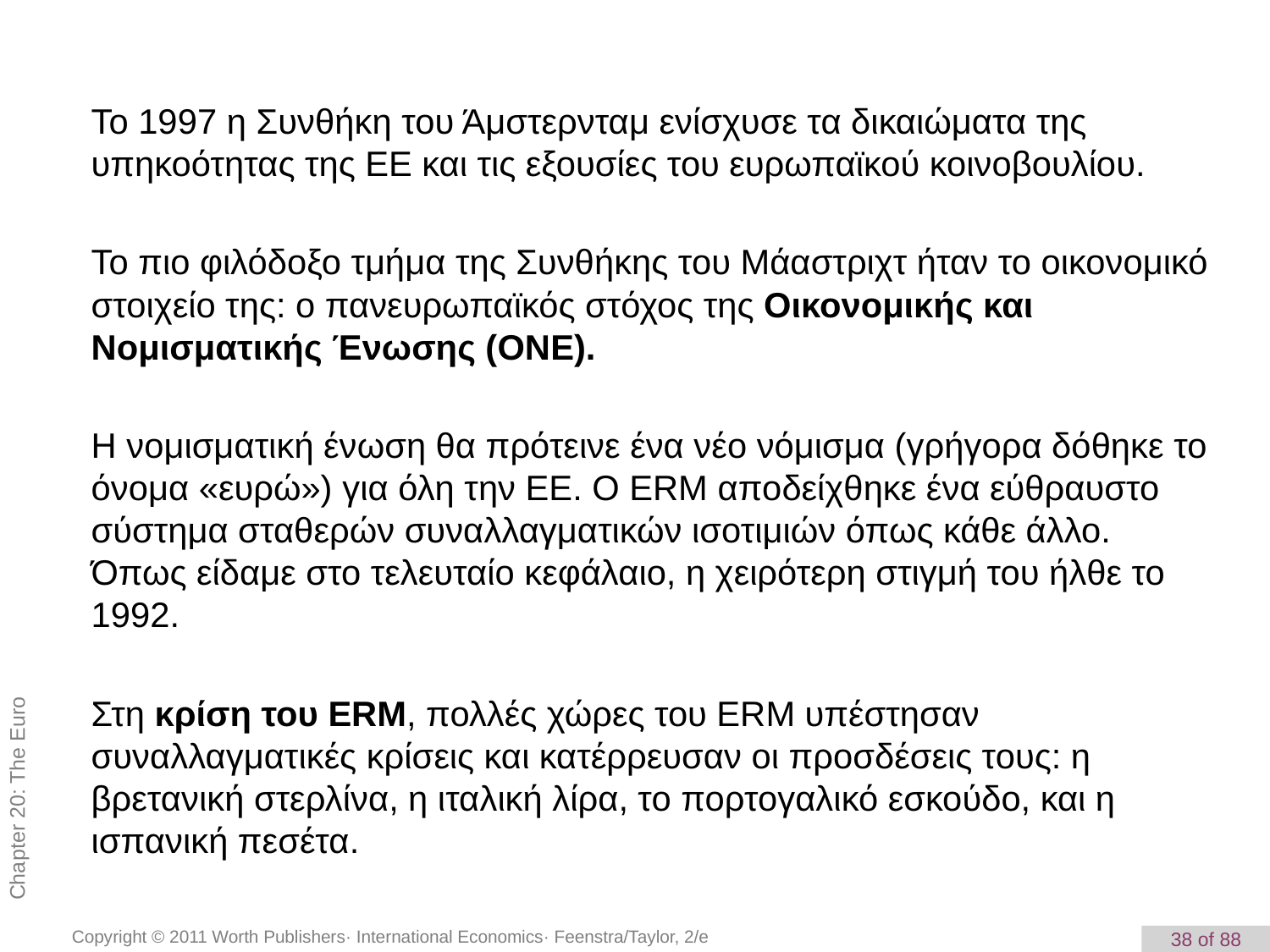

Το 1997 η Συνθήκη του Άμστερνταμ ενίσχυσε τα δικαιώματα της υπηκοότητας της ΕΕ και τις εξουσίες του ευρωπαϊκού κοινοβουλίου.

Το πιο φιλόδοξο τμήμα της Συνθήκης του Μάαστριχτ ήταν το οικονομικό στοιχείο της: ο πανευρωπαϊκός στόχος της Οικονομικής και Νομισματικής Ένωσης (ΟΝΕ).

Η νομισματική ένωση θα πρότεινε ένα νέο νόμισμα (γρήγορα δόθηκε το όνομα «ευρώ») για όλη την ΕΕ. Ο ERM αποδείχθηκε ένα εύθραυστο σύστημα σταθερών συναλλαγματικών ισοτιμιών όπως κάθε άλλο. Όπως είδαμε στο τελευταίο κεφάλαιο, η χειρότερη στιγμή του ήλθε το 1992.

Στη κρίση του ERM, πολλές χώρες του ERM υπέστησαν συναλλαγματικές κρίσεις και κατέρρευσαν οι προσδέσεις τους: η βρετανική στερλίνα, η ιταλική λίρα, το πορτογαλικό εσκούδο, και η ισπανική πεσέτα.